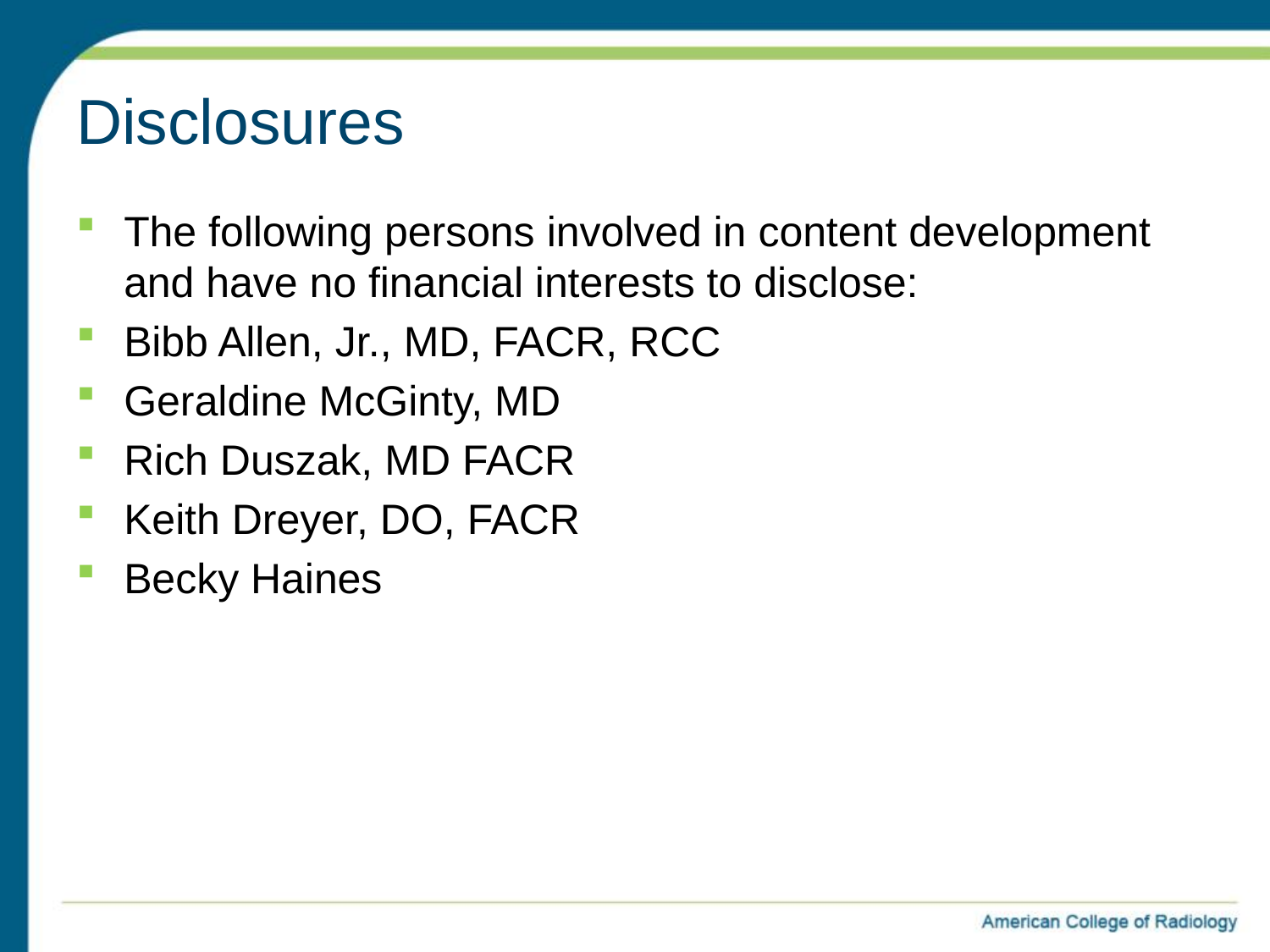

# Disclosures
The following persons involved in content development and have no financial interests to disclose:
Bibb Allen, Jr., MD, FACR, RCC
Geraldine McGinty, MD
Rich Duszak, MD FACR
Keith Dreyer, DO, FACR
Becky Haines